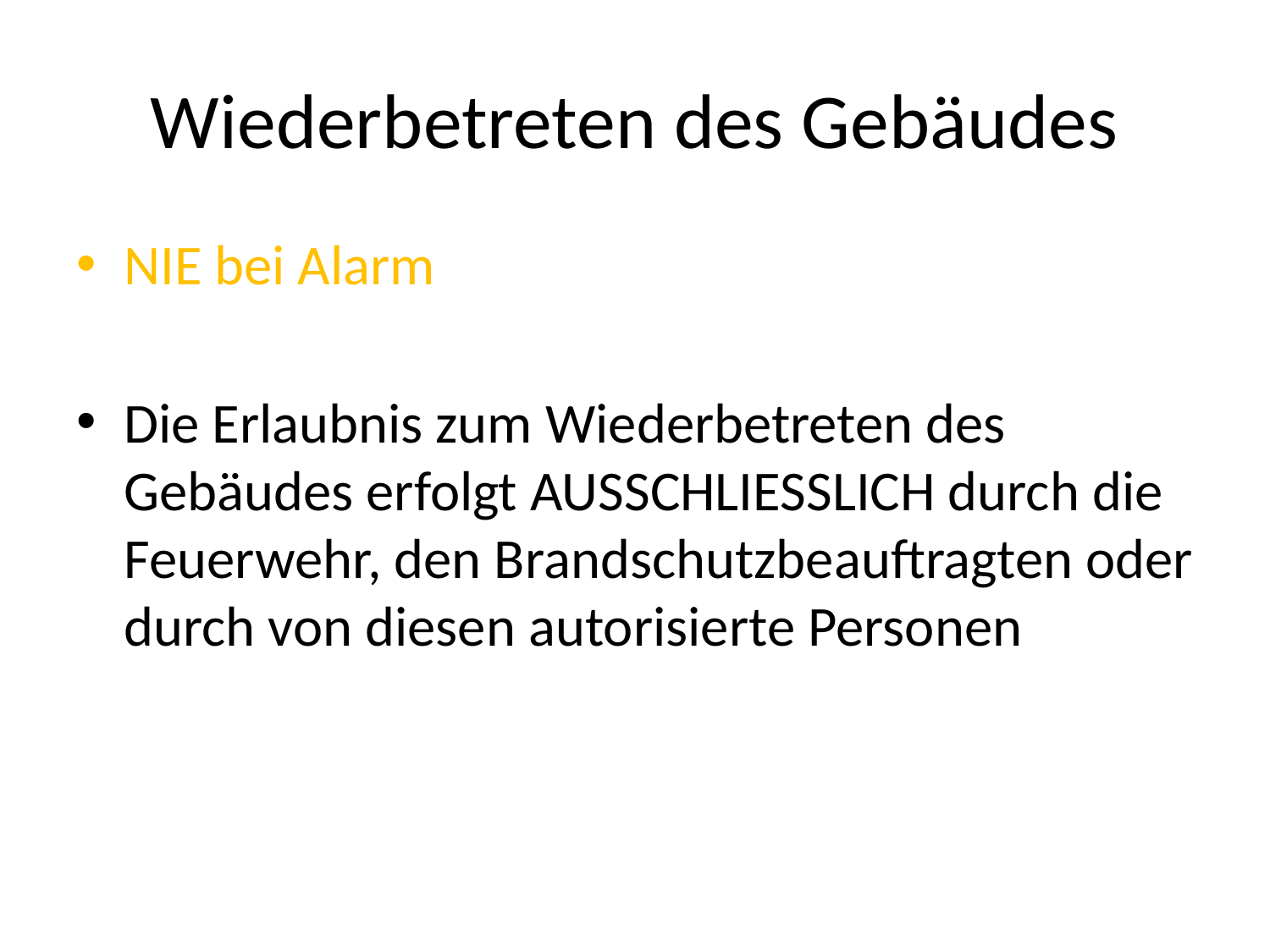

# Wiederbetreten des Gebäudes
NIE bei Alarm

Die Erlaubnis zum Wiederbetreten des Gebäudes erfolgt AUSSCHLIESSLICH durch die Feuerwehr, den Brandschutzbeauftragten oder durch von diesen autorisierte Personen